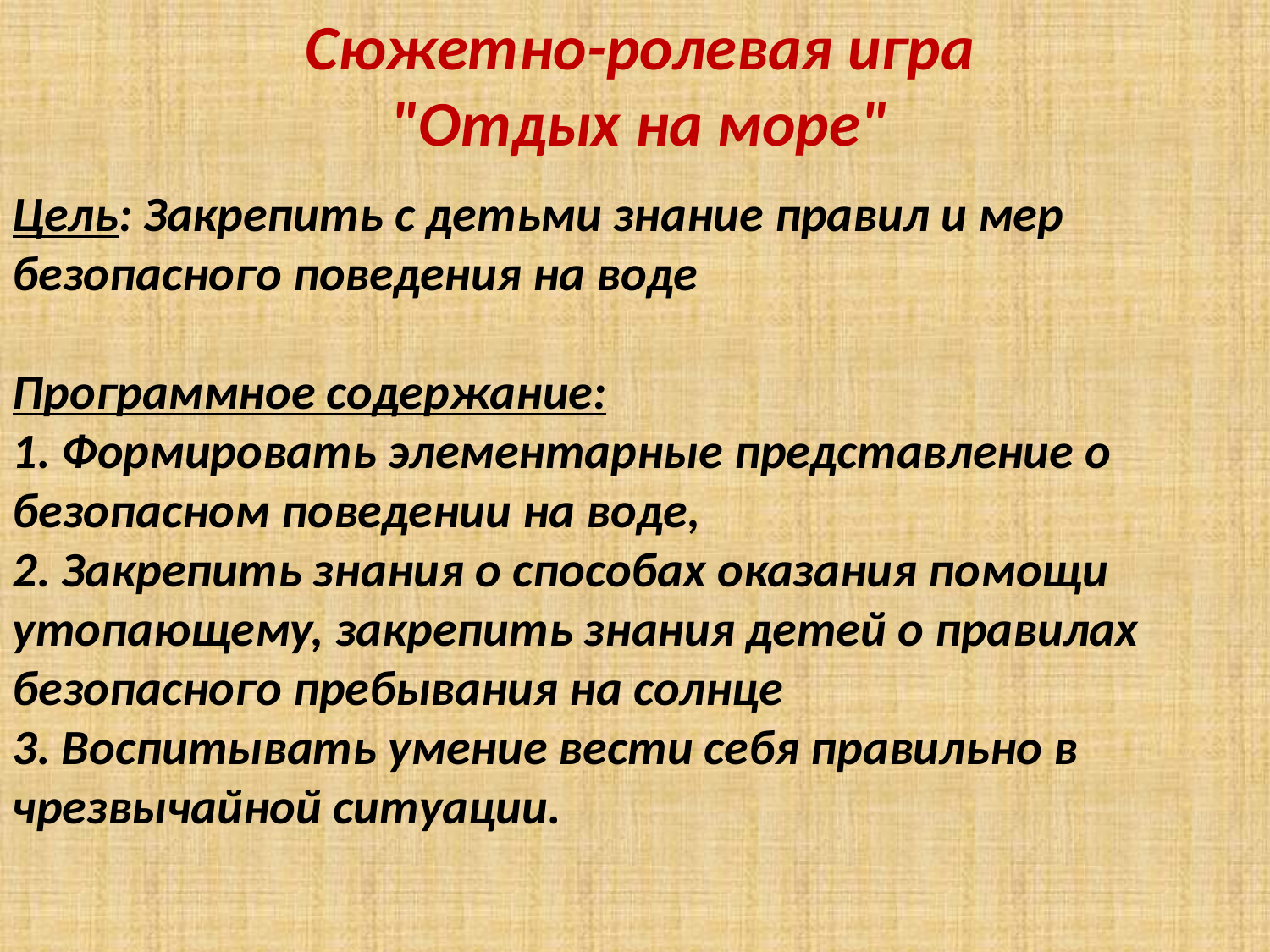

Сюжетно-ролевая игра "Отдых на море"
Цель: Закрепить с детьми знание правил и мер безопасного поведения на воде
Программное содержание:
1. Формировать элементарные представление о безопасном поведении на воде,
2. Закрепить знания о способах оказания помощи утопающему, закрепить знания детей о правилах безопасного пребывания на солнце
3. Воспитывать умение вести себя правильно в чрезвычайной ситуации.